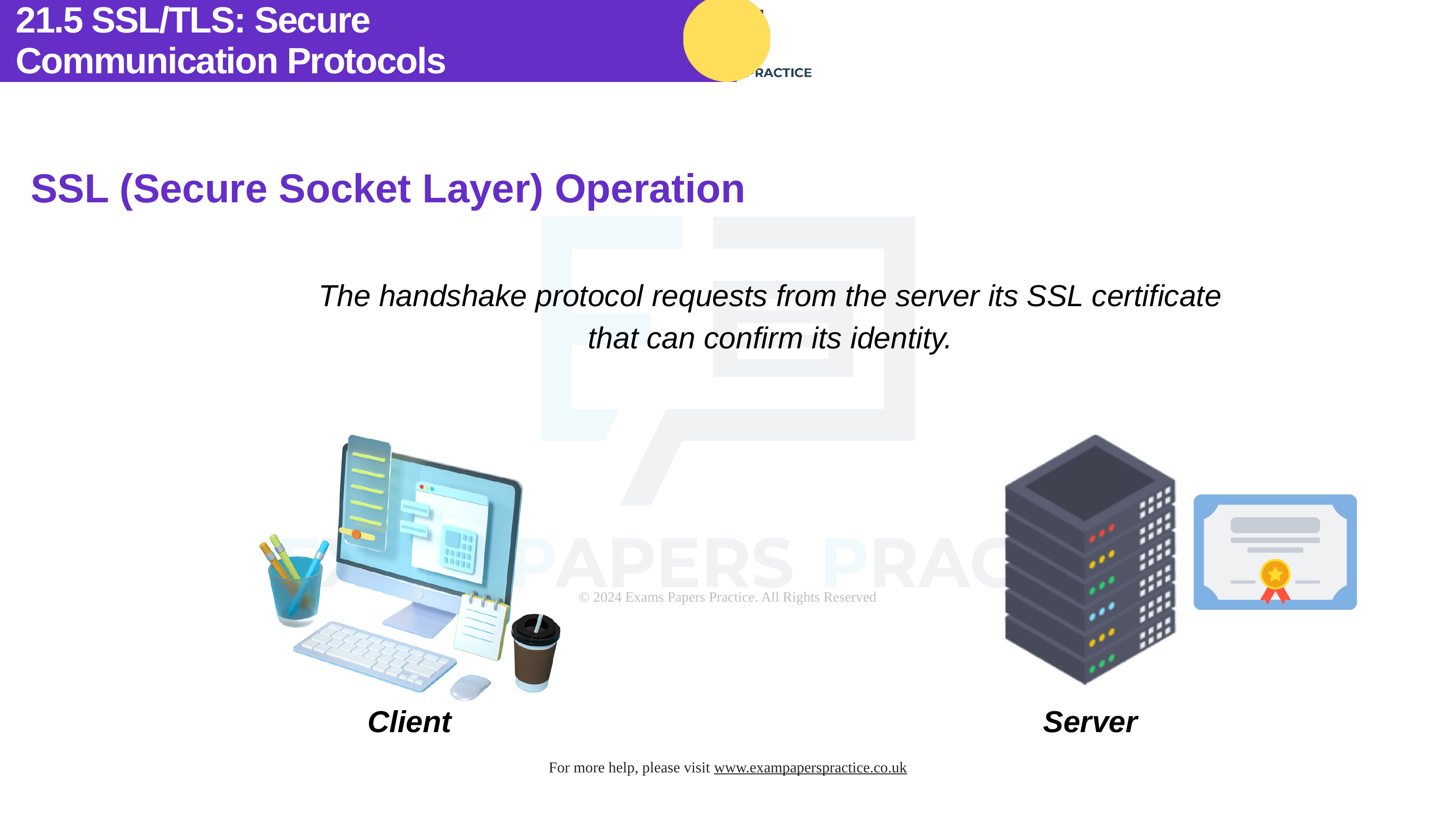

21.5 SSL/TLS: Secure Communication Protocols
SSL (Secure Socket Layer) Operation
The handshake protocol requests from the server its SSL certificate that can confirm its identity.

Client
Server